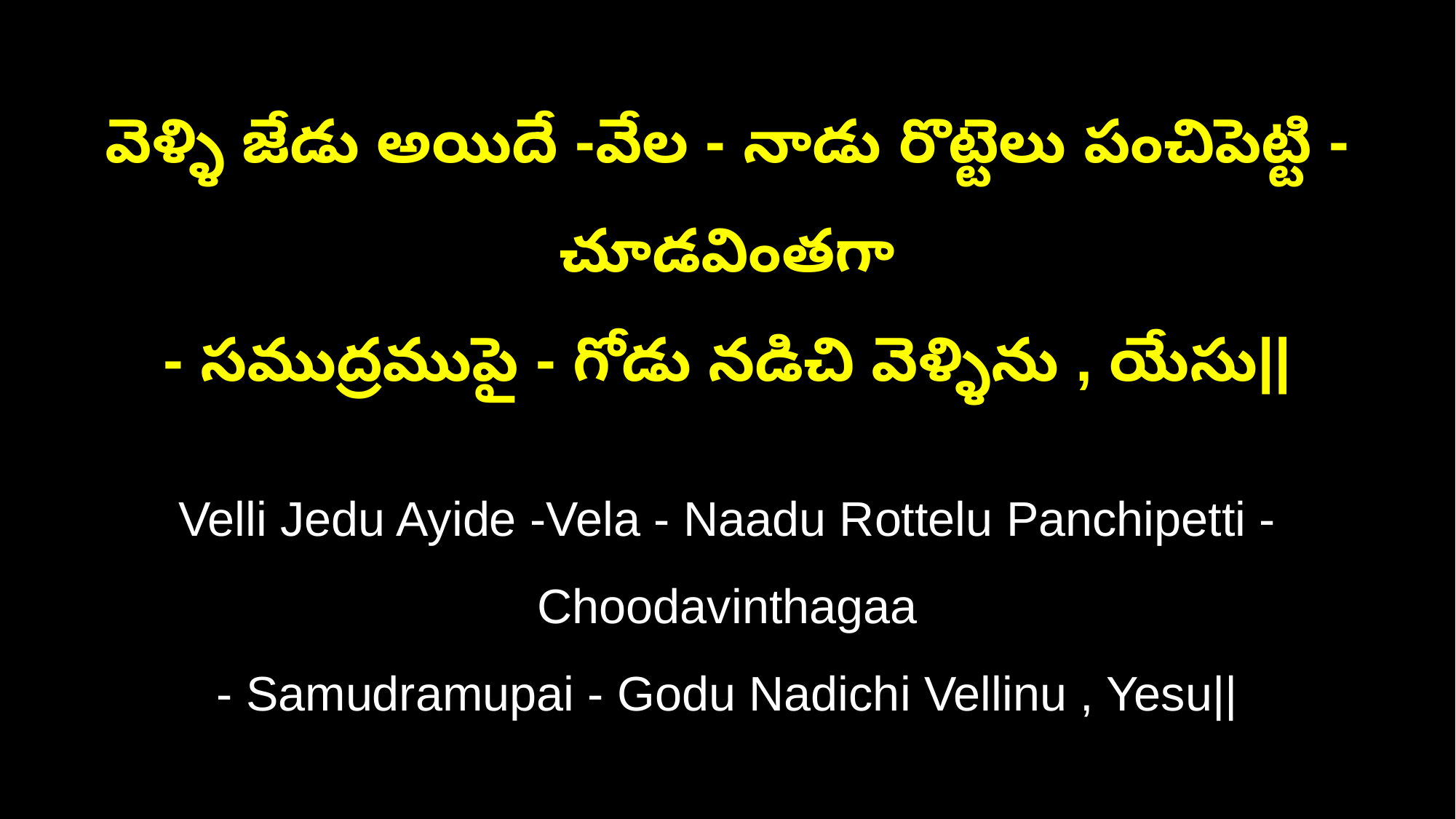

వెళ్ళి జేడు అయిదే -వేల - నాడు రొట్టెలు పంచిపెట్టి - చూడవింతగా
- సముద్రముపై - గోడు నడిచి వెళ్ళిను , యేసు||
Velli Jedu Ayide -Vela - Naadu Rottelu Panchipetti - Choodavinthagaa
- Samudramupai - Godu Nadichi Vellinu , Yesu||